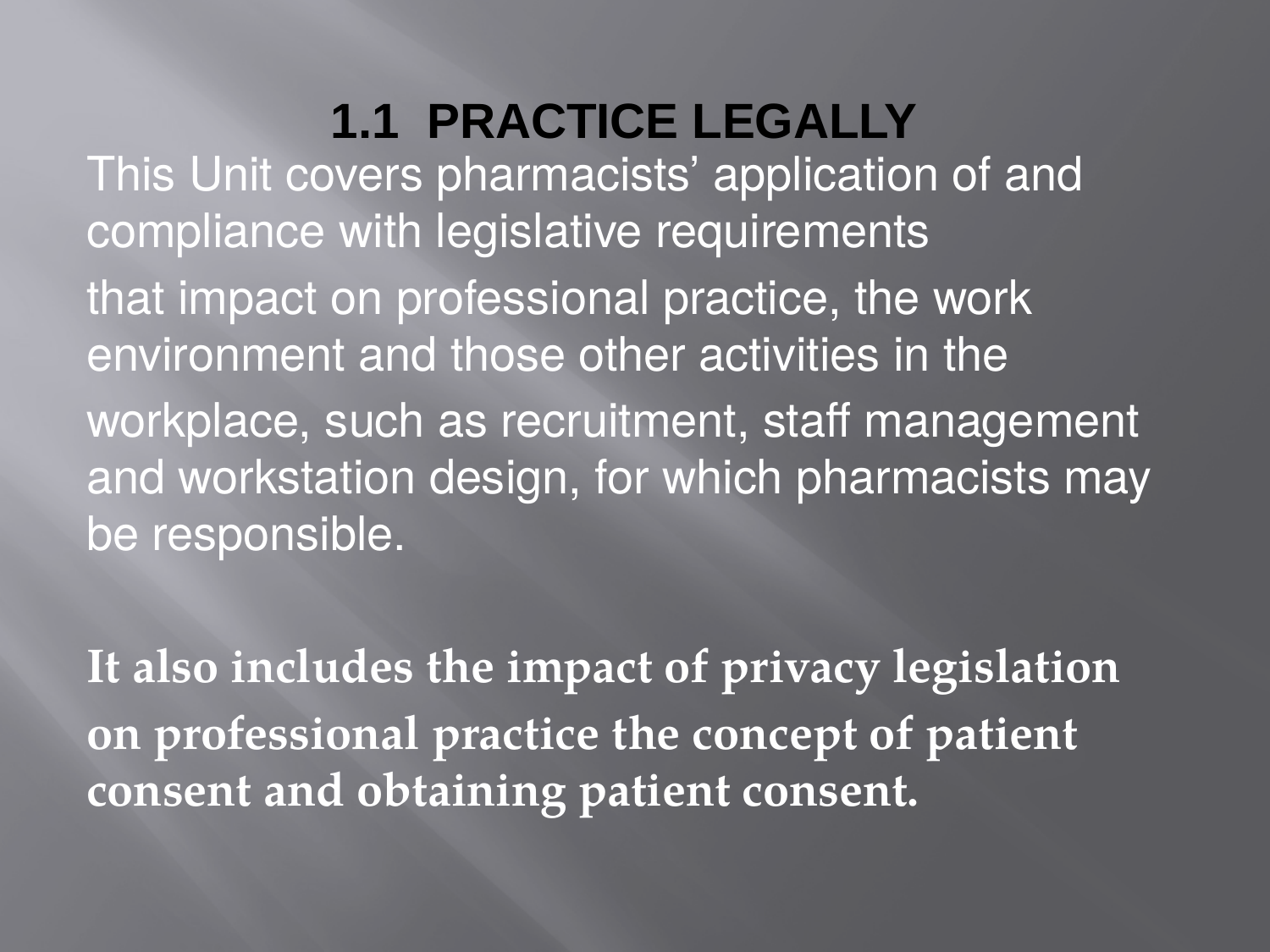

# 1.1  Practice legally
This Unit covers pharmacists’ application of and compliance with legislative requirements
that impact on professional practice, the work environment and those other activities in the
workplace, such as recruitment, staff management and workstation design, for which pharmacists may be responsible.

It also includes the impact of privacy legislation
on professional practice the concept of patient consent and obtaining patient consent.